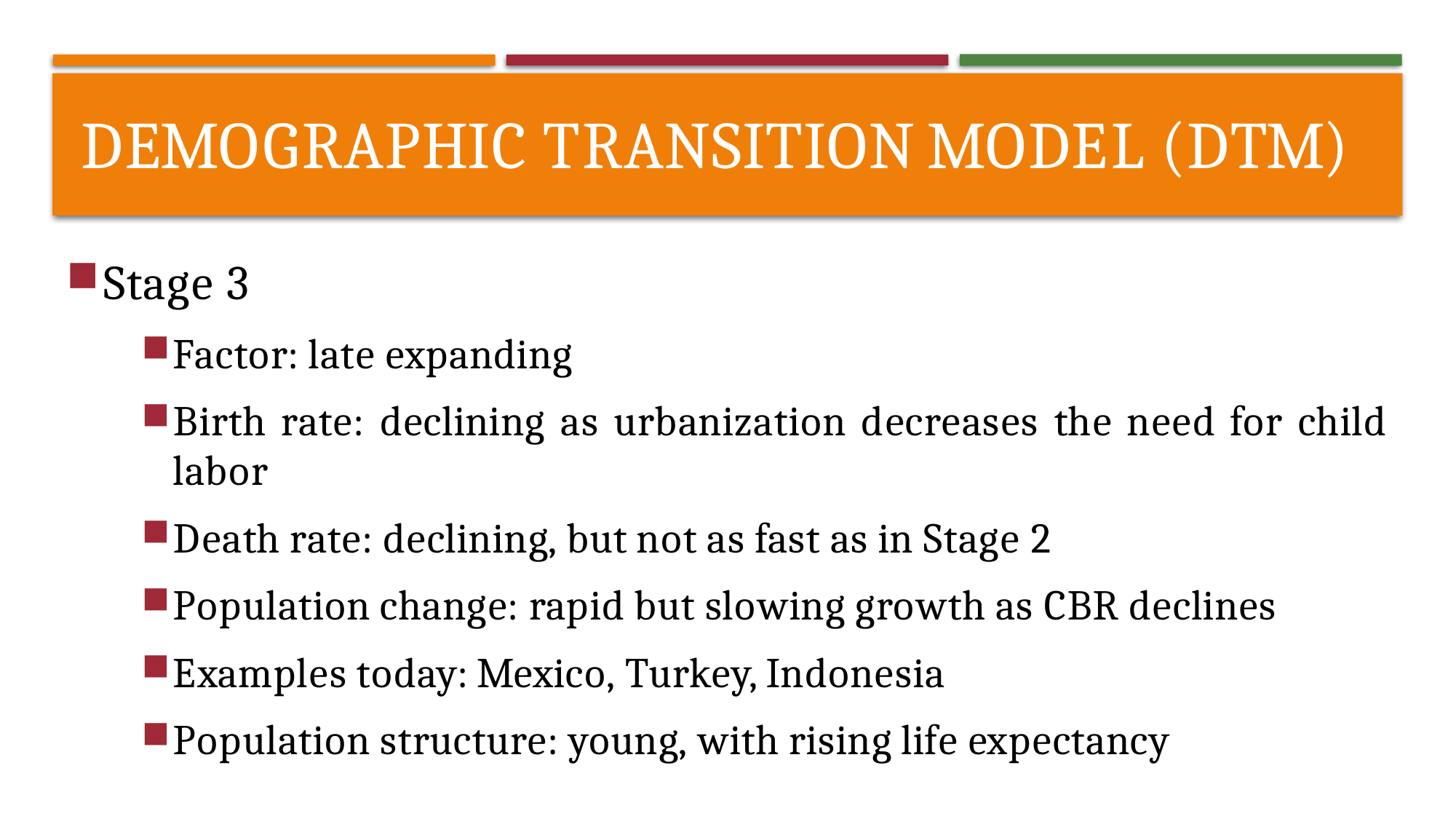

# Demographic transition model (DTM)
Stage 3
Factor: late expanding
Birth rate: declining as urbanization decreases the need for child labor
Death rate: declining, but not as fast as in Stage 2
Population change: rapid but slowing growth as CBR declines
Examples today: Mexico, Turkey, Indonesia
Population structure: young, with rising life expectancy